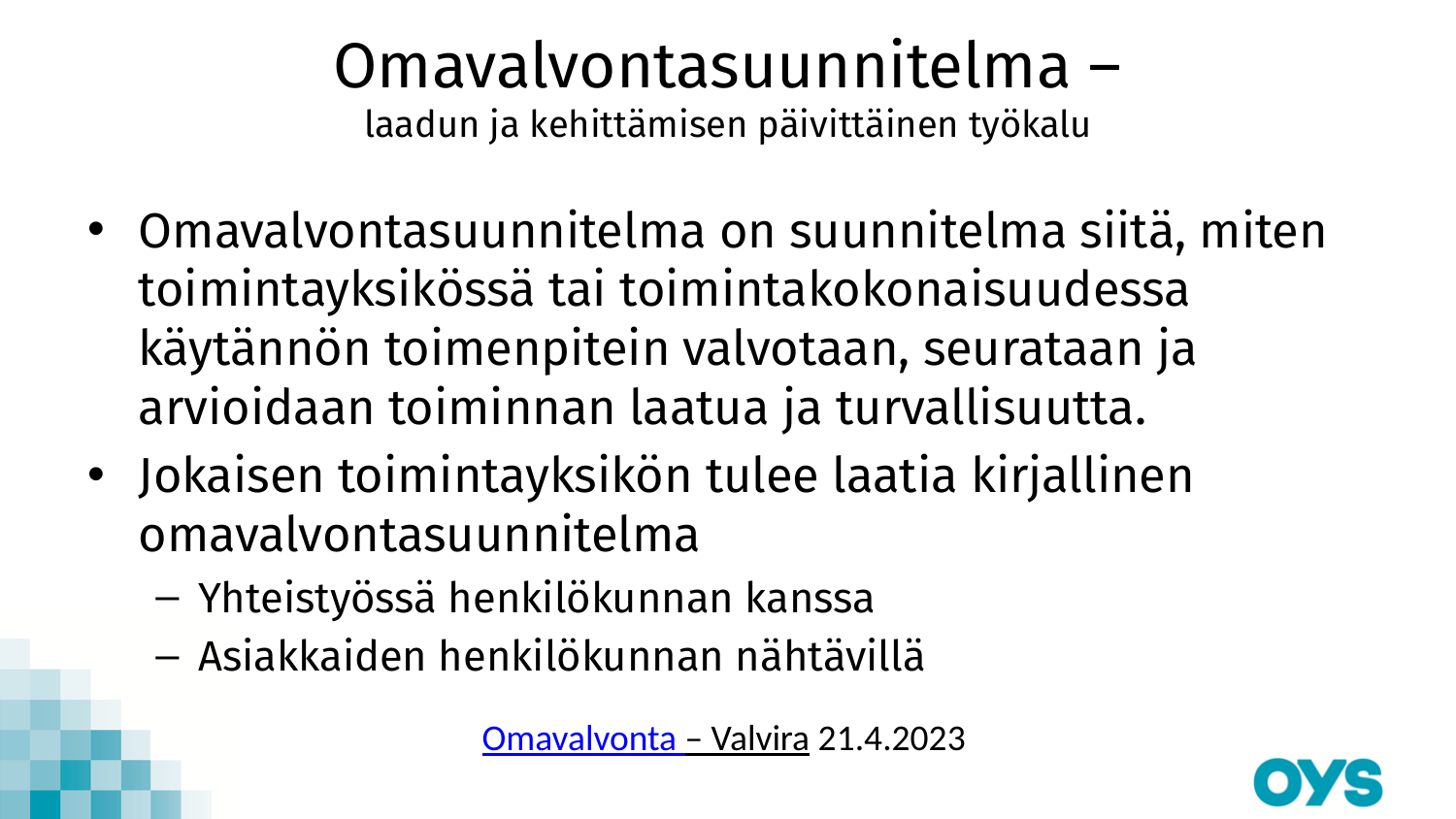

# Omavalvontasuunnitelma – laadun ja kehittämisen päivittäinen työkalu
Omavalvontasuunnitelma on suunnitelma siitä, miten toimintayksikössä tai toimintakokonaisuudessa käytännön toimenpitein valvotaan, seurataan ja arvioidaan toiminnan laatua ja turvallisuutta.
Jokaisen toimintayksikön tulee laatia kirjallinen omavalvontasuunnitelma
Yhteistyössä henkilökunnan kanssa
Asiakkaiden henkilökunnan nähtävillä
Omavalvonta – Valvira 21.4.2023